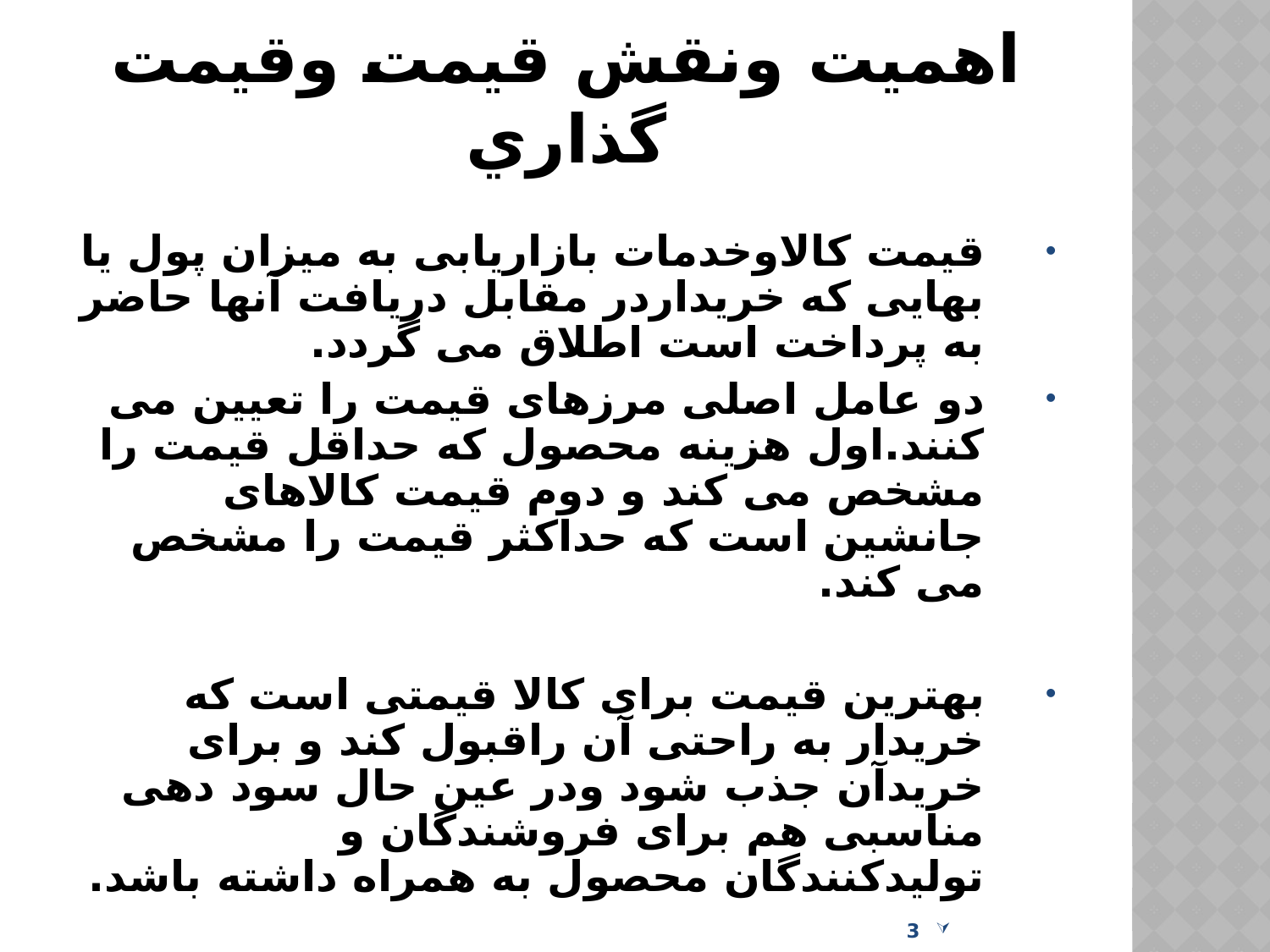

# اهميت ونقش قيمت وقيمت گذاري
قیمت کالاوخدمات بازاریابی به میزان پول یا بهایی که خریداردر مقابل دریافت آنها حاضر به پرداخت است اطلاق می گردد.
دو عامل اصلی مرزهای قیمت را تعیین می کنند.اول هزینه محصول که حداقل قیمت را مشخص می کند و دوم قیمت کالاهای جانشین است که حداکثر قیمت را مشخص می کند.

بهترین قیمت برای کالا قیمتی است که خریدار به راحتی آن راقبول کند و برای خریدآن جذب شود ودر عین حال سود دهی مناسبی هم برای فروشندگان و تولیدکنندگان محصول به همراه داشته باشد.

3